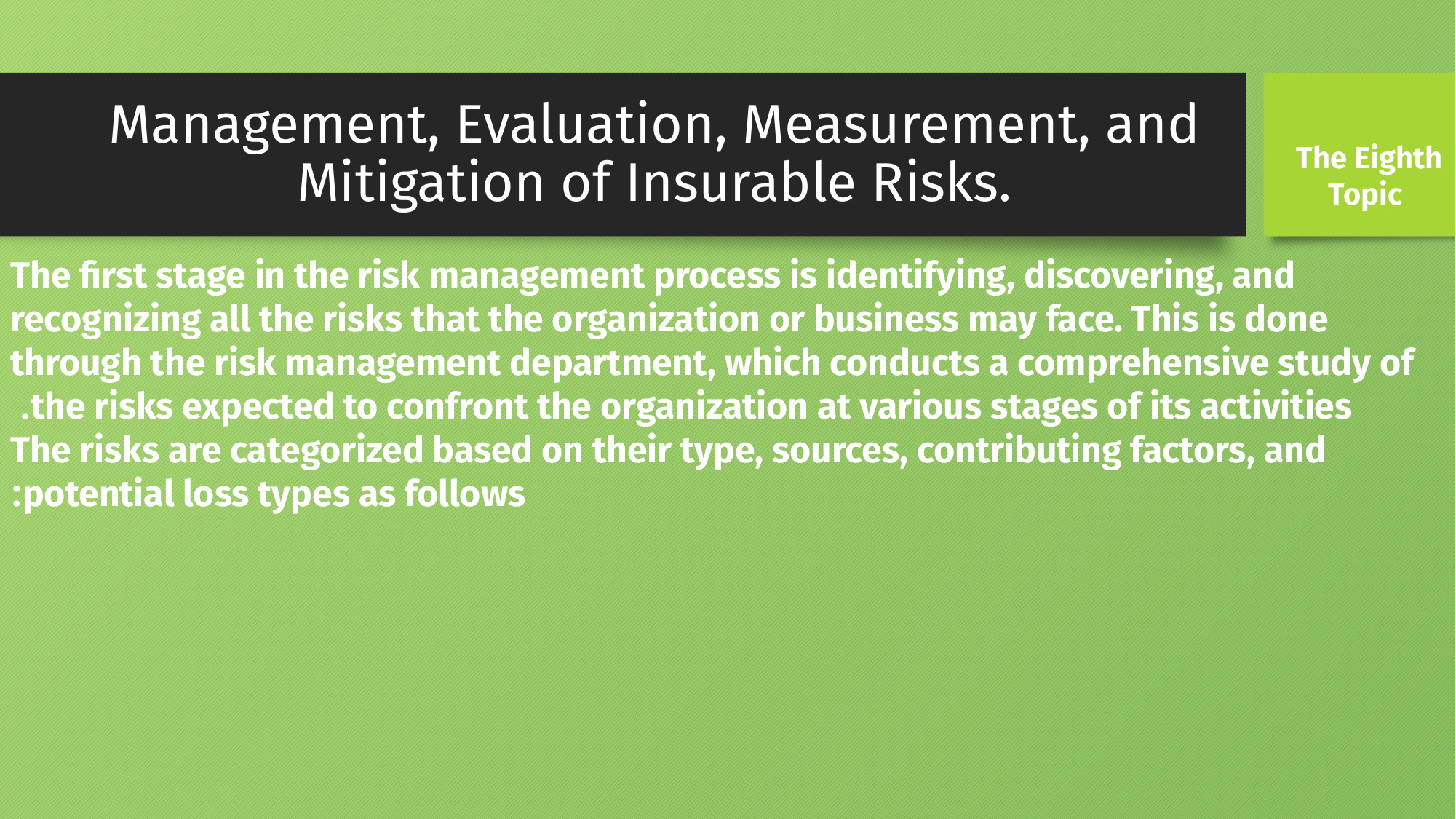

# Management, Evaluation, Measurement, and Mitigation of Insurable Risks.
The Eighth
Topic

The first stage in the risk management process is identifying, discovering, and recognizing all the risks that the organization or business may face. This is done through the risk management department, which conducts a comprehensive study of the risks expected to confront the organization at various stages of its activities.
The risks are categorized based on their type, sources, contributing factors, and potential loss types as follows: